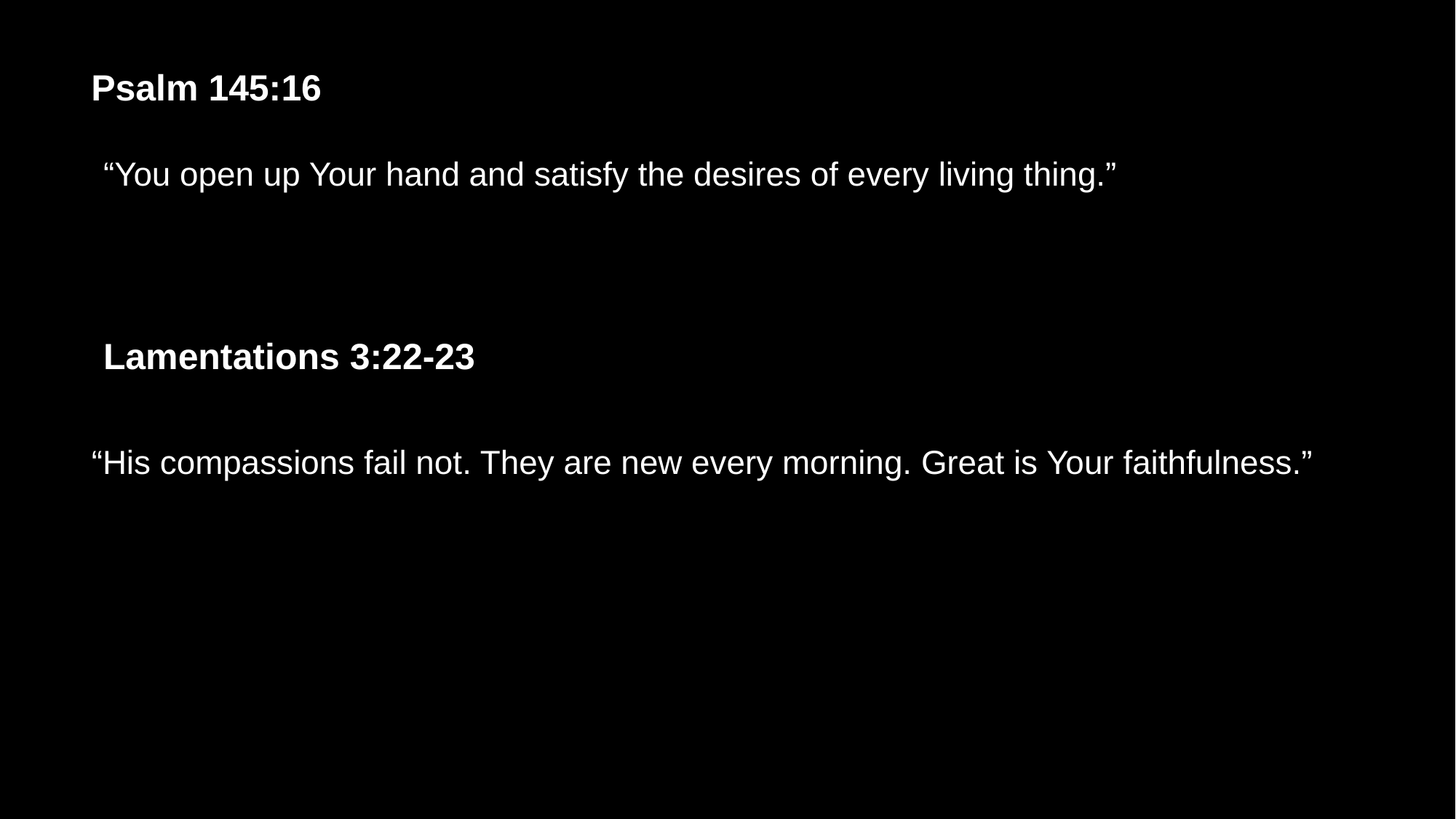

Psalm 145:16
 “You open up Your hand and satisfy the desires of every living thing.”

 Lamentations 3:22-23

“His compassions fail not. They are new every morning. Great is Your faithfulness.”